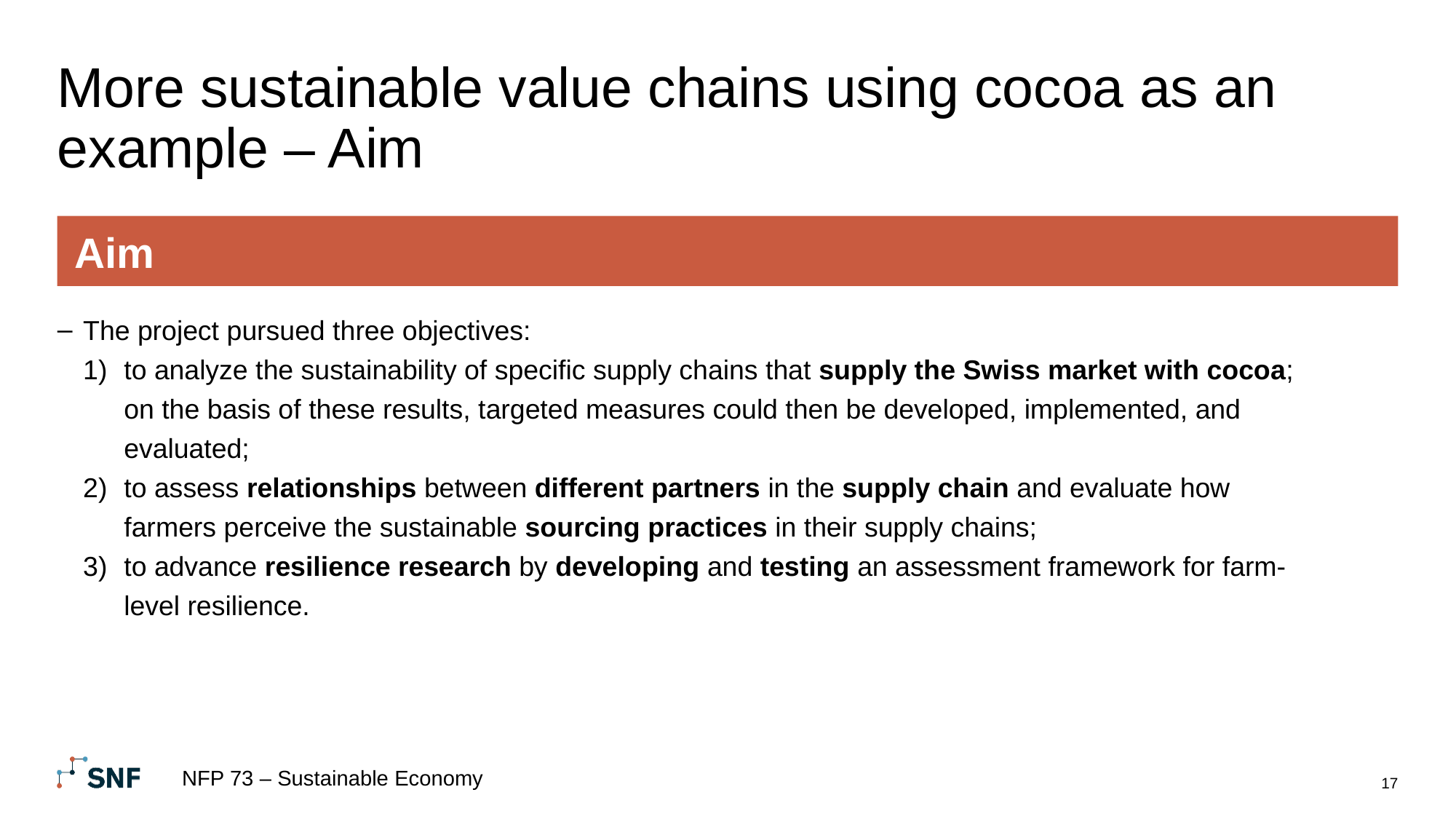

# More sustainable value chains using cocoa as an example – Aim
Aim
The project pursued three objectives:
to analyze the sustainability of specific supply chains that supply the Swiss market with cocoa; on the basis of these results, targeted measures could then be developed, implemented, and evaluated;
to assess relationships between different partners in the supply chain and evaluate how farmers perceive the sustainable sourcing practices in their supply chains;
to advance resilience research by developing and testing an assessment framework for farm-level resilience.

NFP 73 – Sustainable Economy
17